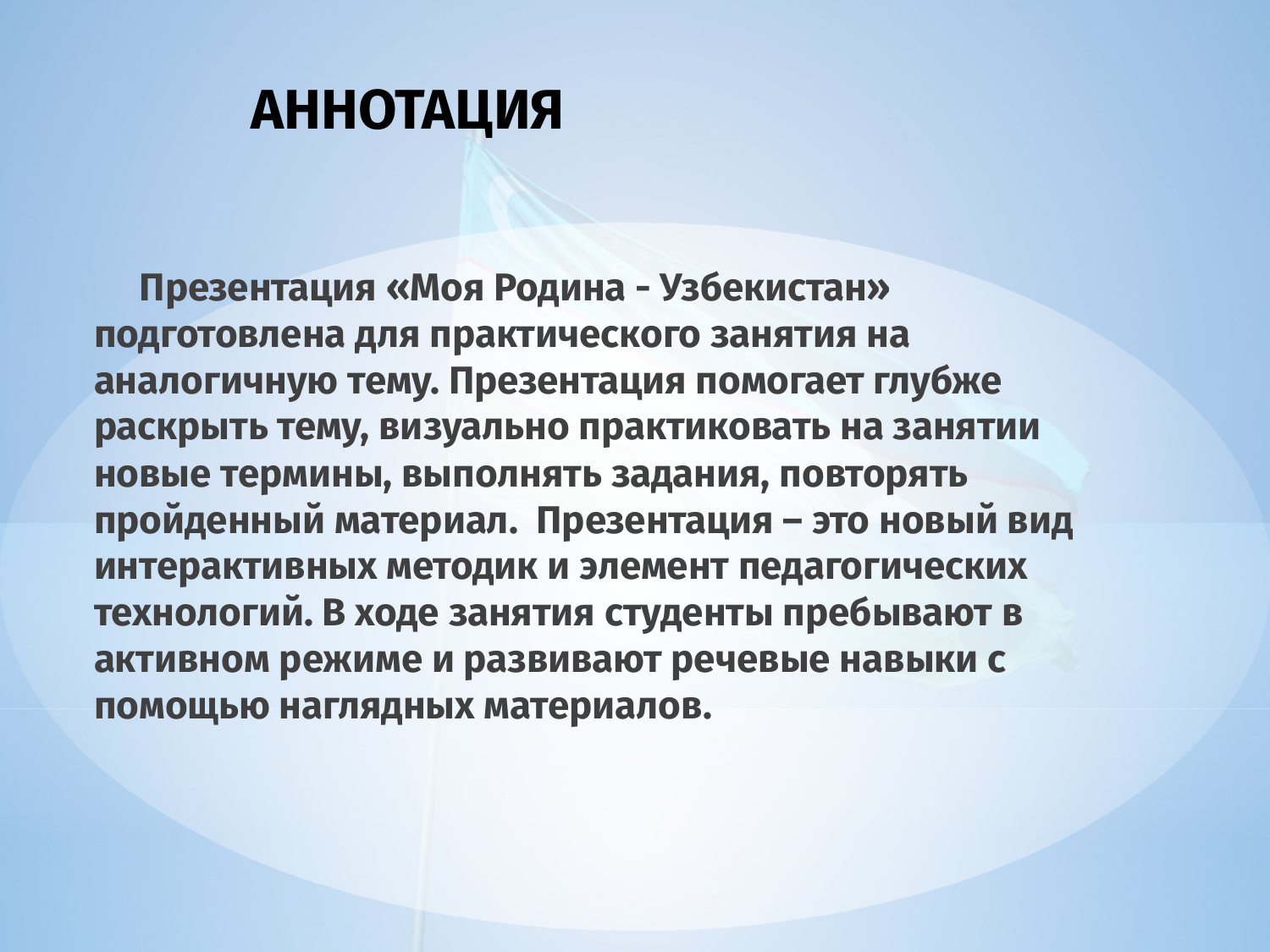

# Аннотация

     Презентация «Моя Родина - Узбекистан» подготовлена для практического занятия на аналогичную тему. Презентация помогает глубже раскрыть тему, визуально практиковать на занятии новые термины, выполнять задания, повторять пройденный материал.  Презентация – это новый вид интерактивных методик и элемент педагогических технологий. В ходе занятия студенты пребывают в активном режиме и развивают речевые навыки с помощью наглядных материалов.